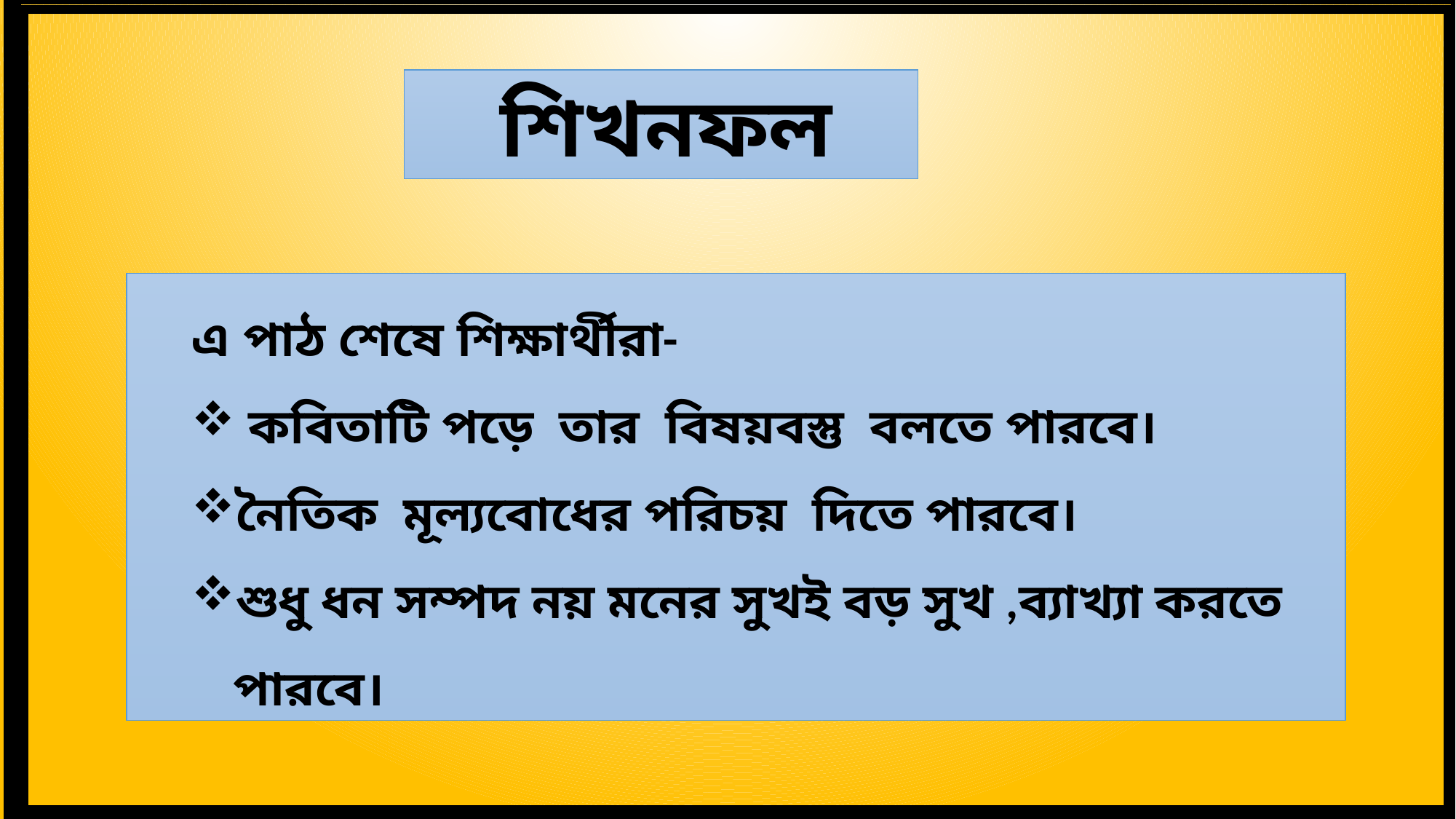

শিখনফল
এ পাঠ শেষে শিক্ষার্থীরা-
 কবিতাটি পড়ে  তার  বিষয়বস্তু  বলতে পারবে।
নৈতিক  মূল্যবোধের পরিচয়  দিতে পারবে।
শুধু ধন সম্পদ নয় মনের সুখই বড় সুখ ,ব্যাখ্যা করতে পারবে।